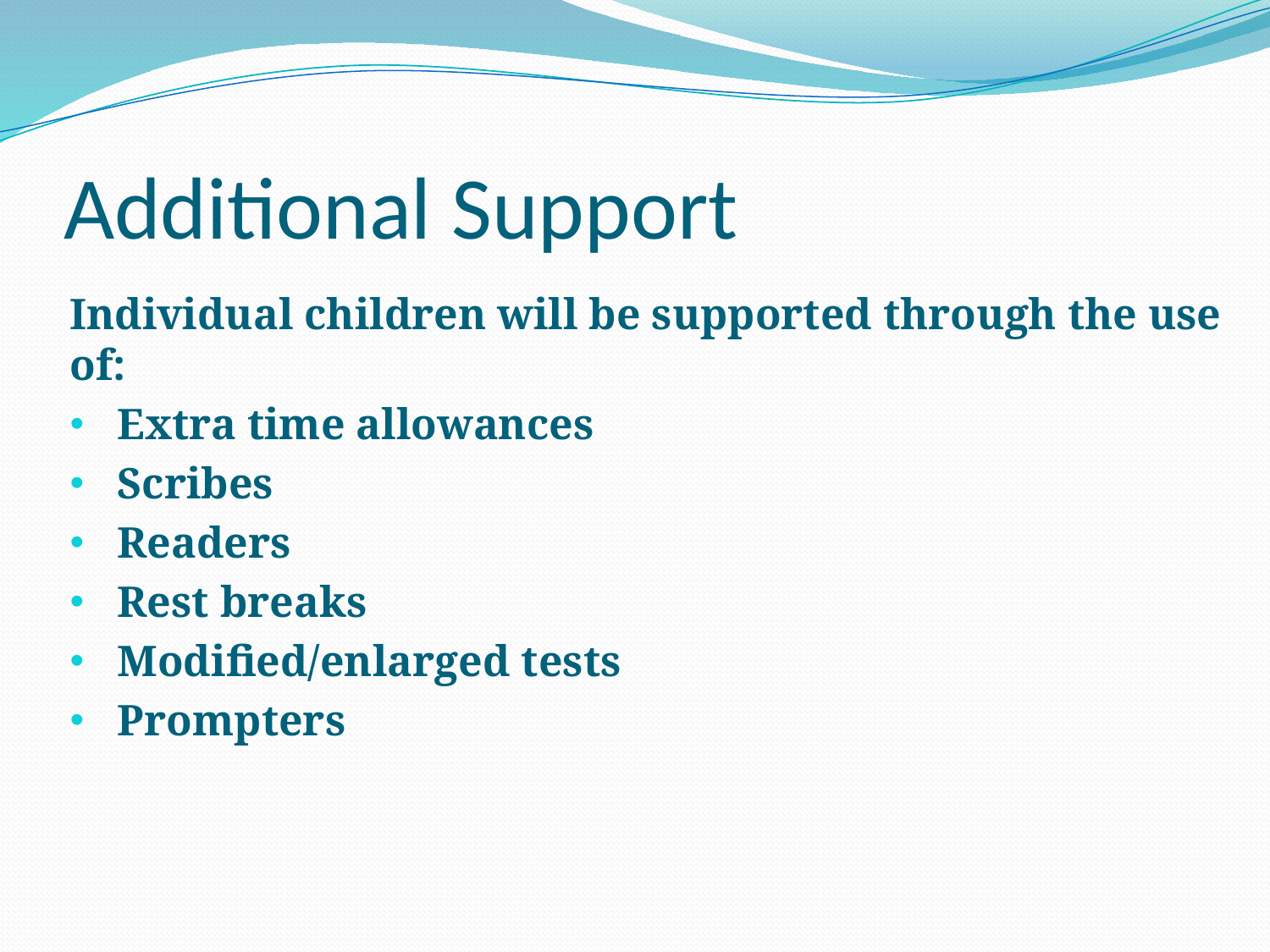

# Additional Support
Individual children will be supported through the use of:
Extra time allowances
Scribes
Readers
Rest breaks
Modified/enlarged tests
Prompters